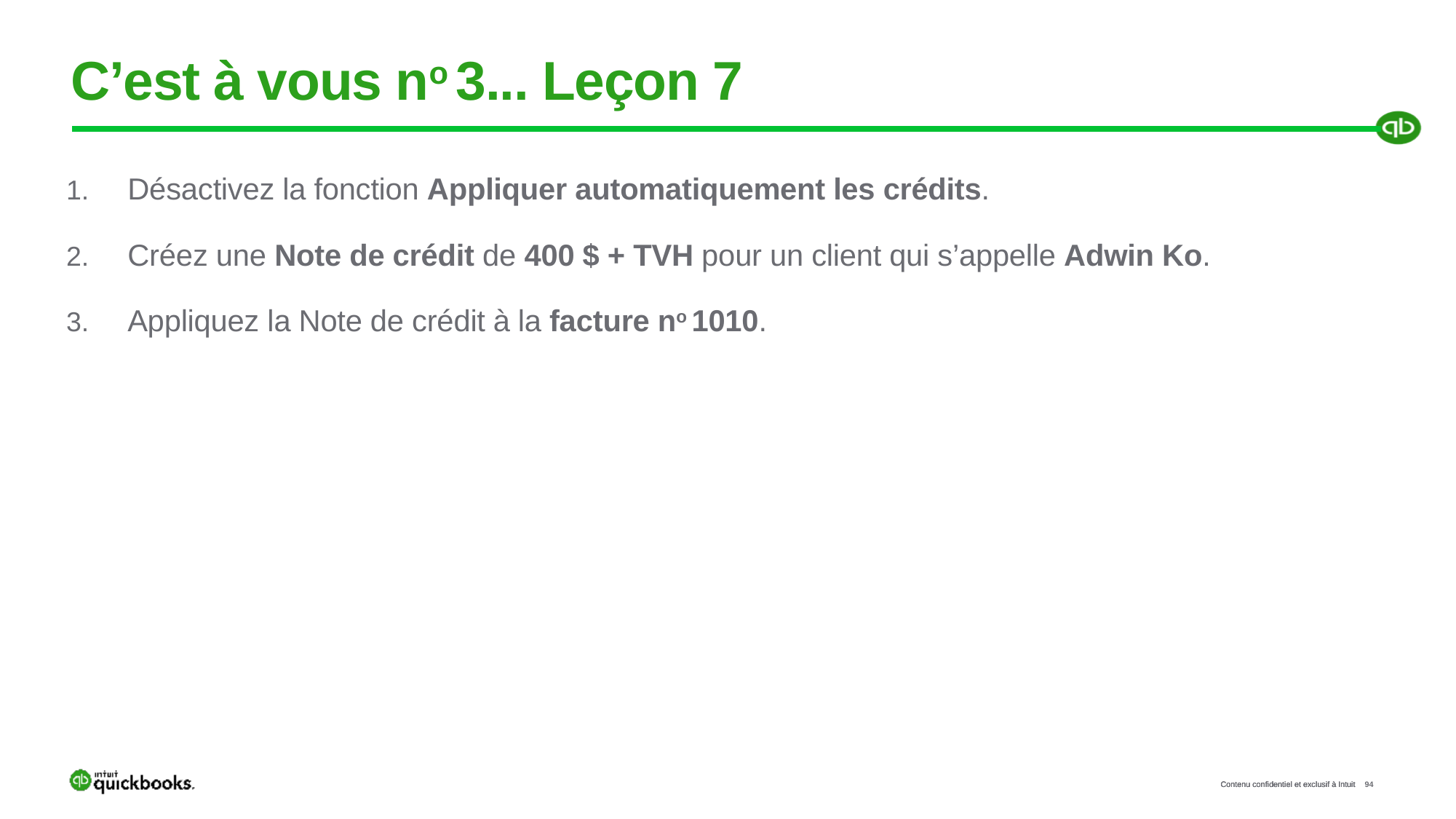

# C’est à vous no 3... Leçon 7
Désactivez la fonction Appliquer automatiquement les crédits.
Créez une Note de crédit de 400 $ + TVH pour un client qui s’appelle Adwin Ko.
Appliquez la Note de crédit à la facture no 1010.